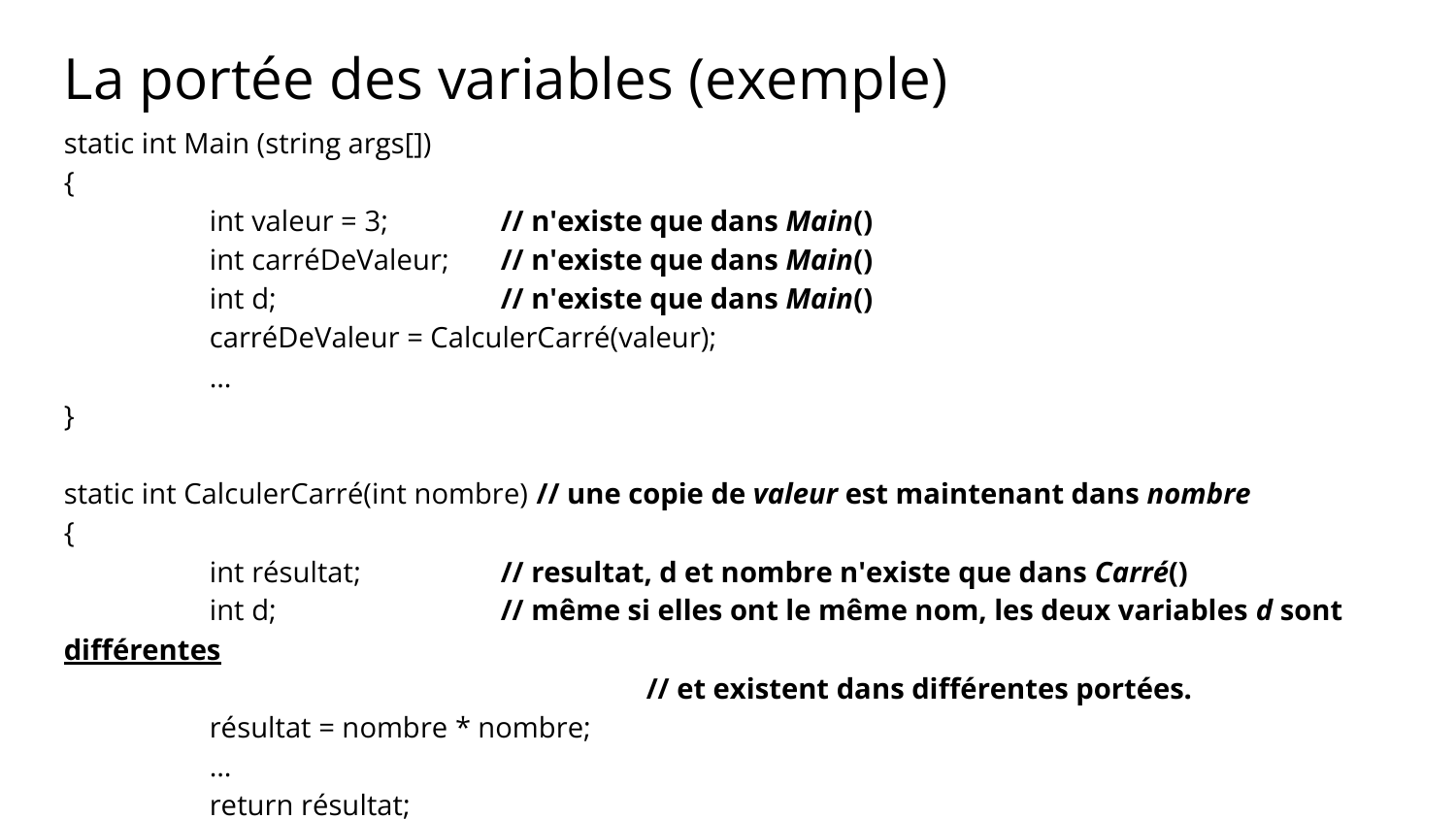

La portée des variables (exemple)
static int Main (string args[])
{
  	int valeur = 3;         	// n'existe que dans Main()
  	int carréDeValeur; 	// n'existe que dans Main()
  	int d;                          	// n'existe que dans Main()
  	carréDeValeur = CalculerCarré(valeur);
	…
}
static int CalculerCarré(int nombre) // une copie de valeur est maintenant dans nombre
{
   	int résultat;  	// resultat, d et nombre n'existe que dans Carré()
   	int d; 		// même si elles ont le même nom, les deux variables d sont différentes
         				// et existent dans différentes portées.
   	résultat = nombre * nombre;
	…
   	return résultat;
}